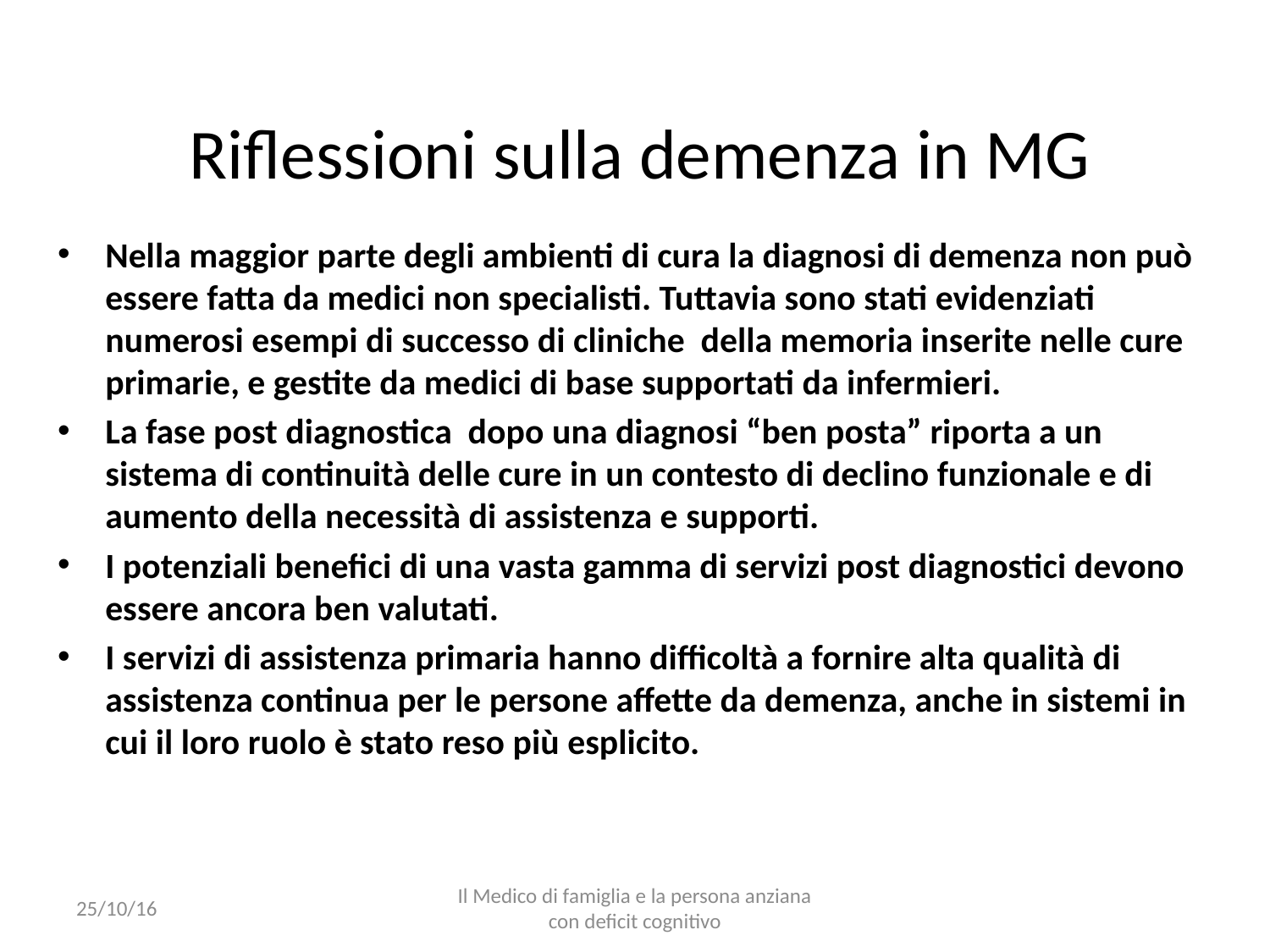

# Riflessioni sulla demenza in MG
Nella maggior parte degli ambienti di cura la diagnosi di demenza non può essere fatta da medici non specialisti. Tuttavia sono stati evidenziati numerosi esempi di successo di cliniche  della memoria inserite nelle cure primarie, e gestite da medici di base supportati da infermieri.
La fase post diagnostica  dopo una diagnosi “ben posta” riporta a un sistema di continuità delle cure in un contesto di declino funzionale e di aumento della necessità di assistenza e supporti.
I potenziali benefici di una vasta gamma di servizi post diagnostici devono essere ancora ben valutati.
I servizi di assistenza primaria hanno difficoltà a fornire alta qualità di assistenza continua per le persone affette da demenza, anche in sistemi in cui il loro ruolo è stato reso più esplicito.
25/10/16
Il Medico di famiglia e la persona anziana con deficit cognitivo